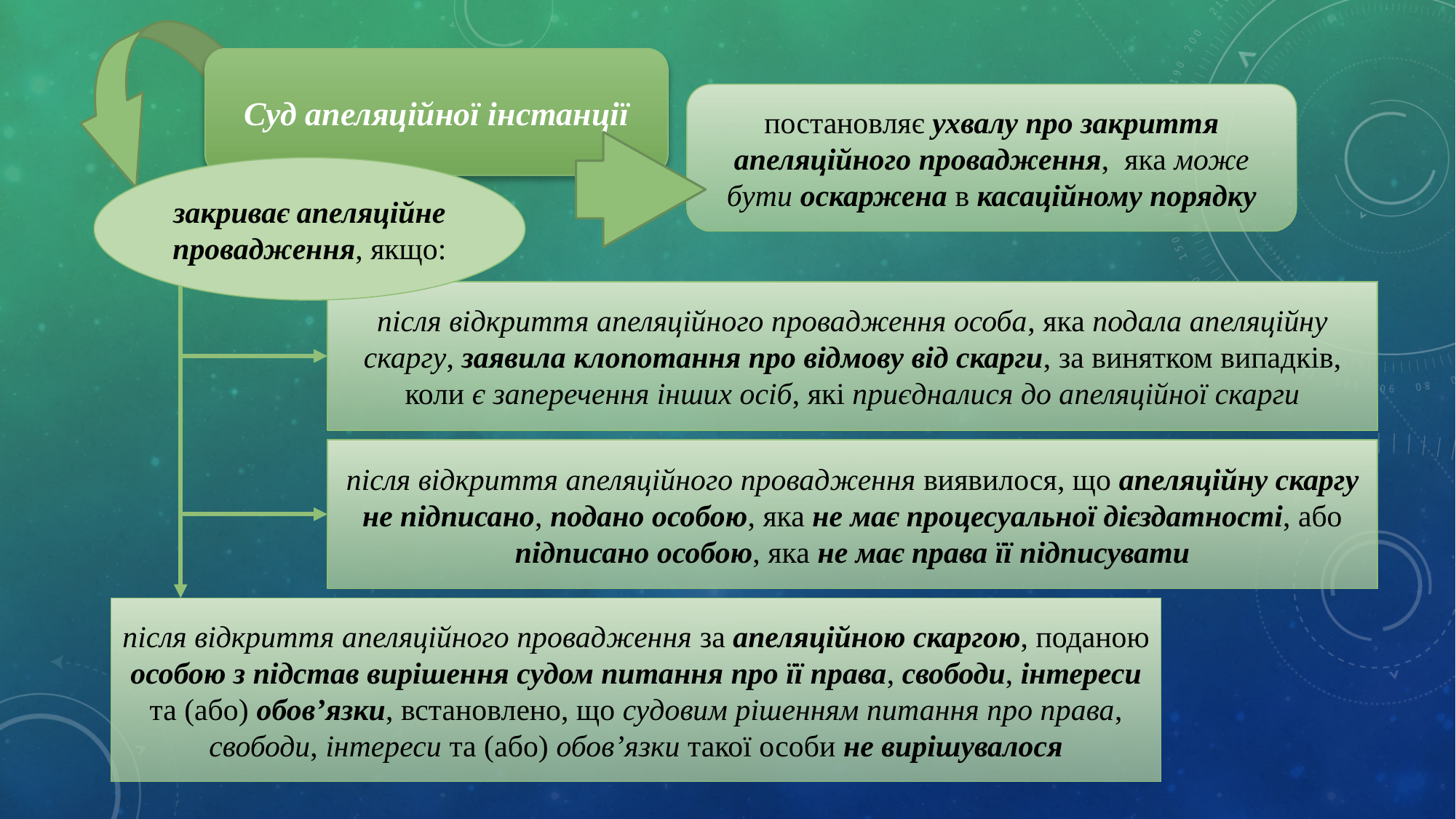

Суд апеляційної інстанції
постановляє ухвалу про закриття апеляційного провадження,  яка може бути оскаржена в касаційному порядку

закриває апеляційне провадження, якщо:
після відкриття апеляційного провадження особа, яка подала апеляційну скаргу, заявила клопотання про відмову від скарги, за винятком випадків, коли є заперечення інших осіб, які приєдналися до апеляційної скарги
після відкриття апеляційного провадження виявилося, що апеляційну скаргу не підписано, подано особою, яка не має процесуальної дієздатності, або підписано особою, яка не має права її підписувати
після відкриття апеляційного провадження за апеляційною скаргою, поданою особою з підстав вирішення судом питання про її права, свободи, інтереси та (або) обов’язки, встановлено, що судовим рішенням питання про права, свободи, інтереси та (або) обов’язки такої особи не вирішувалося